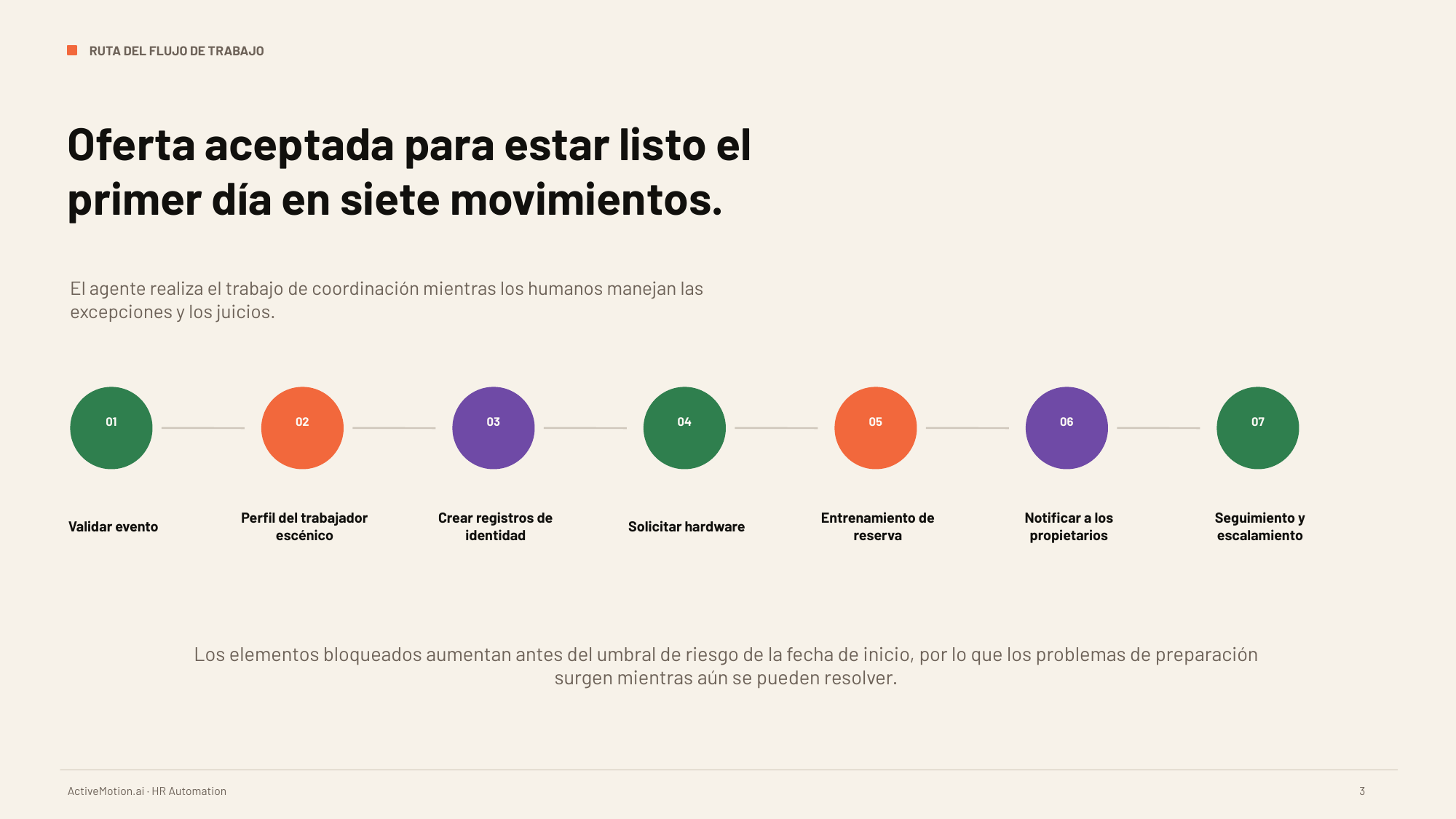

RUTA DEL FLUJO DE TRABAJO

Oferta aceptada para estar listo el primer día en siete movimientos.
El agente realiza el trabajo de coordinación mientras los humanos manejan las excepciones y los juicios.

01
02
03
04
05
06
07

Validar evento
Perfil del trabajador escénico
Crear registros de identidad
Solicitar hardware
Entrenamiento de reserva
Notificar a los propietarios
Seguimiento y escalamiento
Los elementos bloqueados aumentan antes del umbral de riesgo de la fecha de inicio, por lo que los problemas de preparación surgen mientras aún se pueden resolver.
3